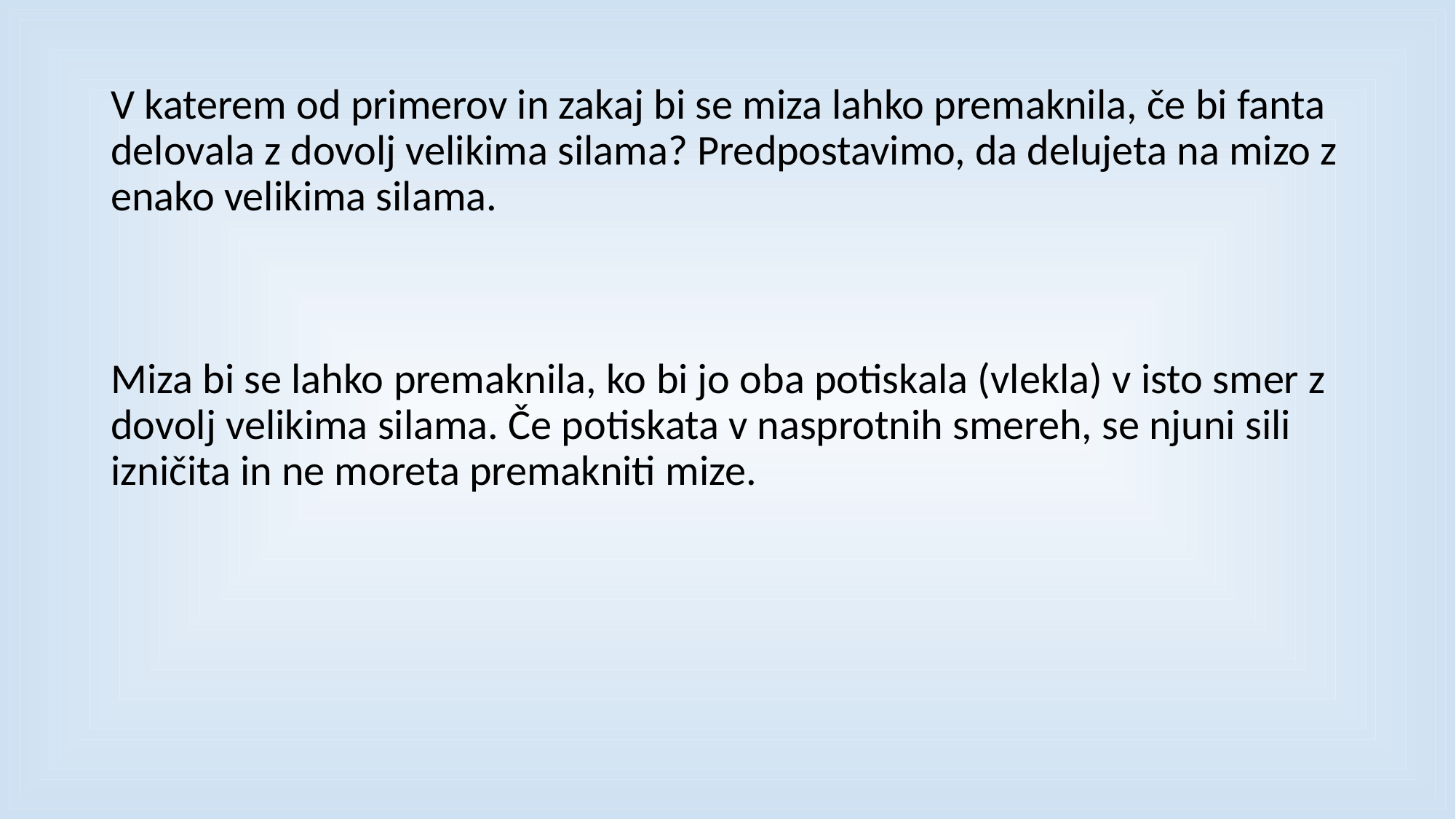

V katerem od primerov in zakaj bi se miza lahko premaknila, če bi fanta delovala z dovolj velikima silama? Predpostavimo, da delujeta na mizo z enako velikima silama.

Miza bi se lahko premaknila, ko bi jo oba potiskala (vlekla) v isto smer z dovolj velikima silama. Če potiskata v nasprotnih smereh, se njuni sili izničita in ne moreta premakniti mize.